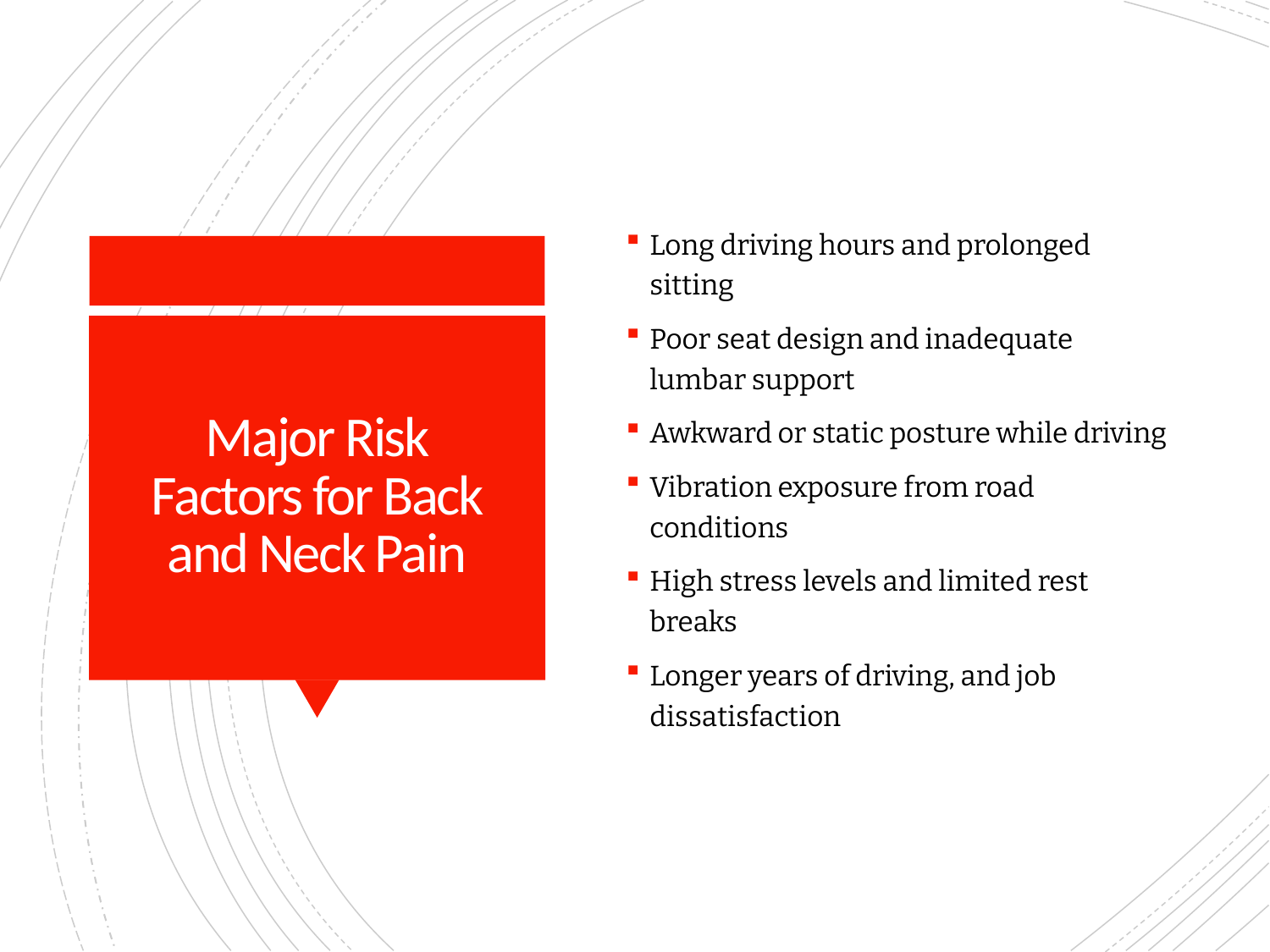

Long driving hours and prolonged sitting
Poor seat design and inadequate lumbar support
Awkward or static posture while driving
Vibration exposure from road conditions
High stress levels and limited rest breaks
Longer years of driving, and job dissatisfaction
# Major Risk Factors for Back and Neck Pain